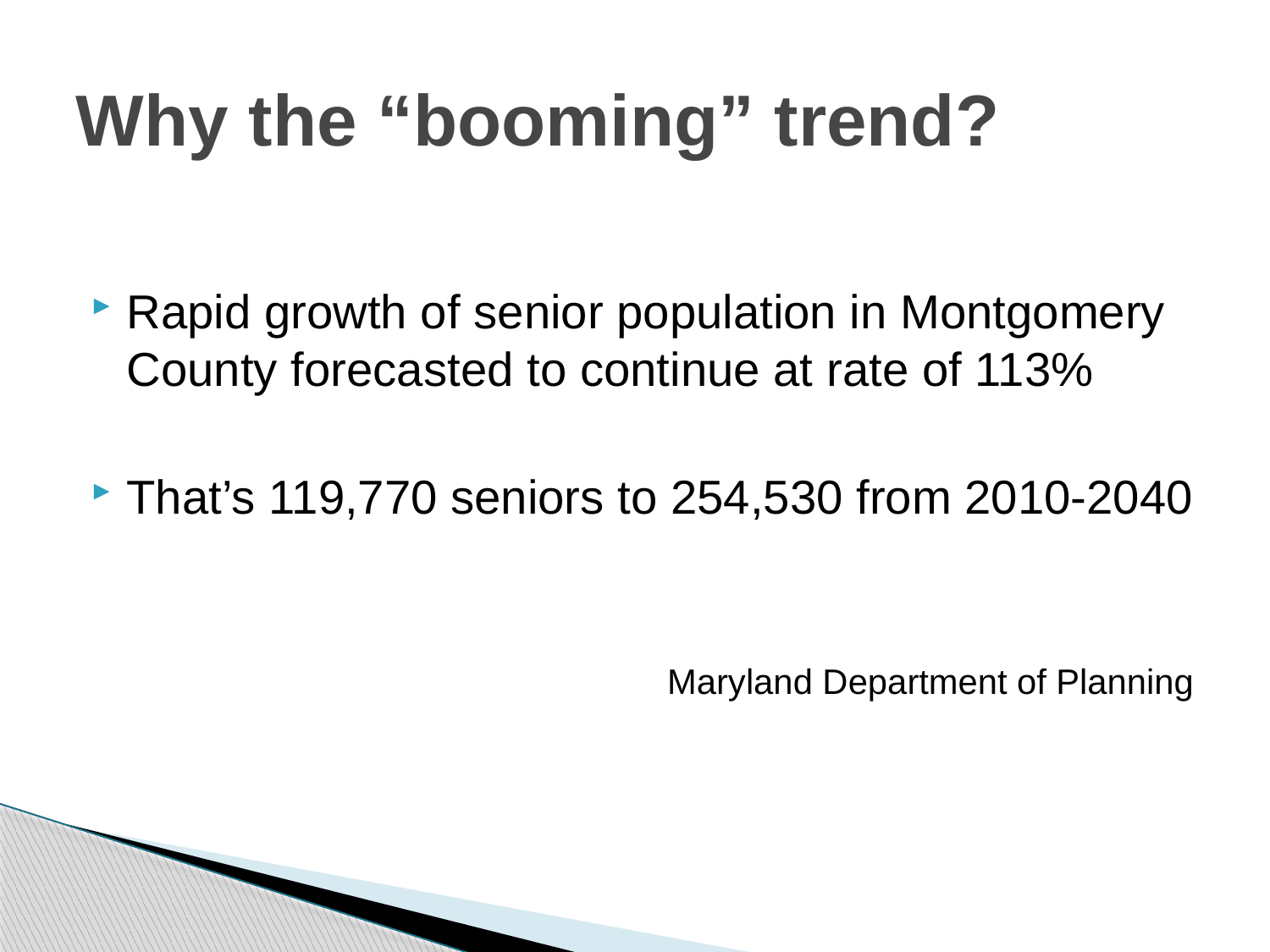

# Why the “booming” trend?
Rapid growth of senior population in Montgomery County forecasted to continue at rate of 113%

That’s 119,770 seniors to 254,530 from 2010-2040

Maryland Department of Planning